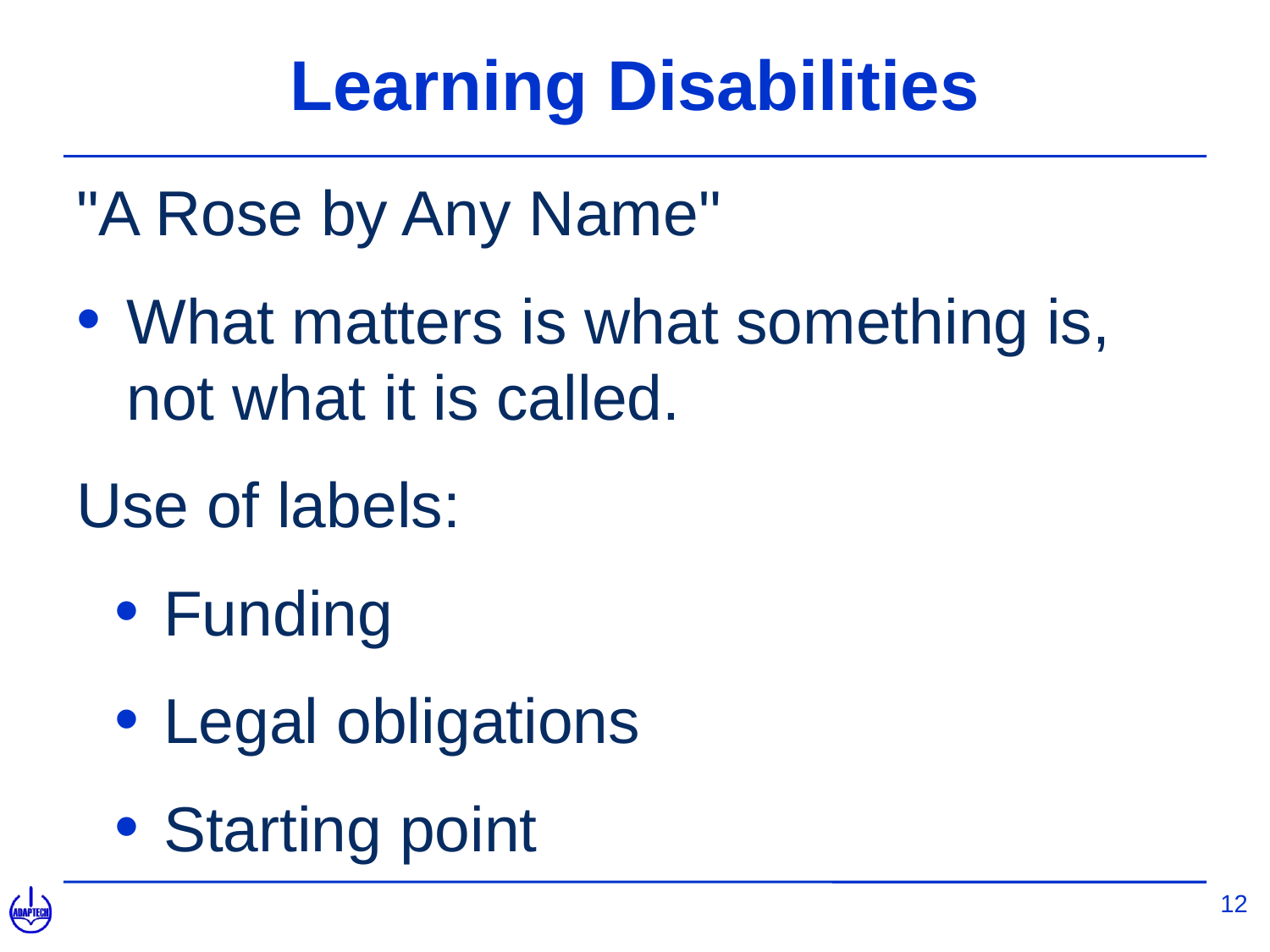

# Learning Disabilities
"A Rose by Any Name"
What matters is what something is, not what it is called.
Use of labels:
Funding
Legal obligations
Starting point
12